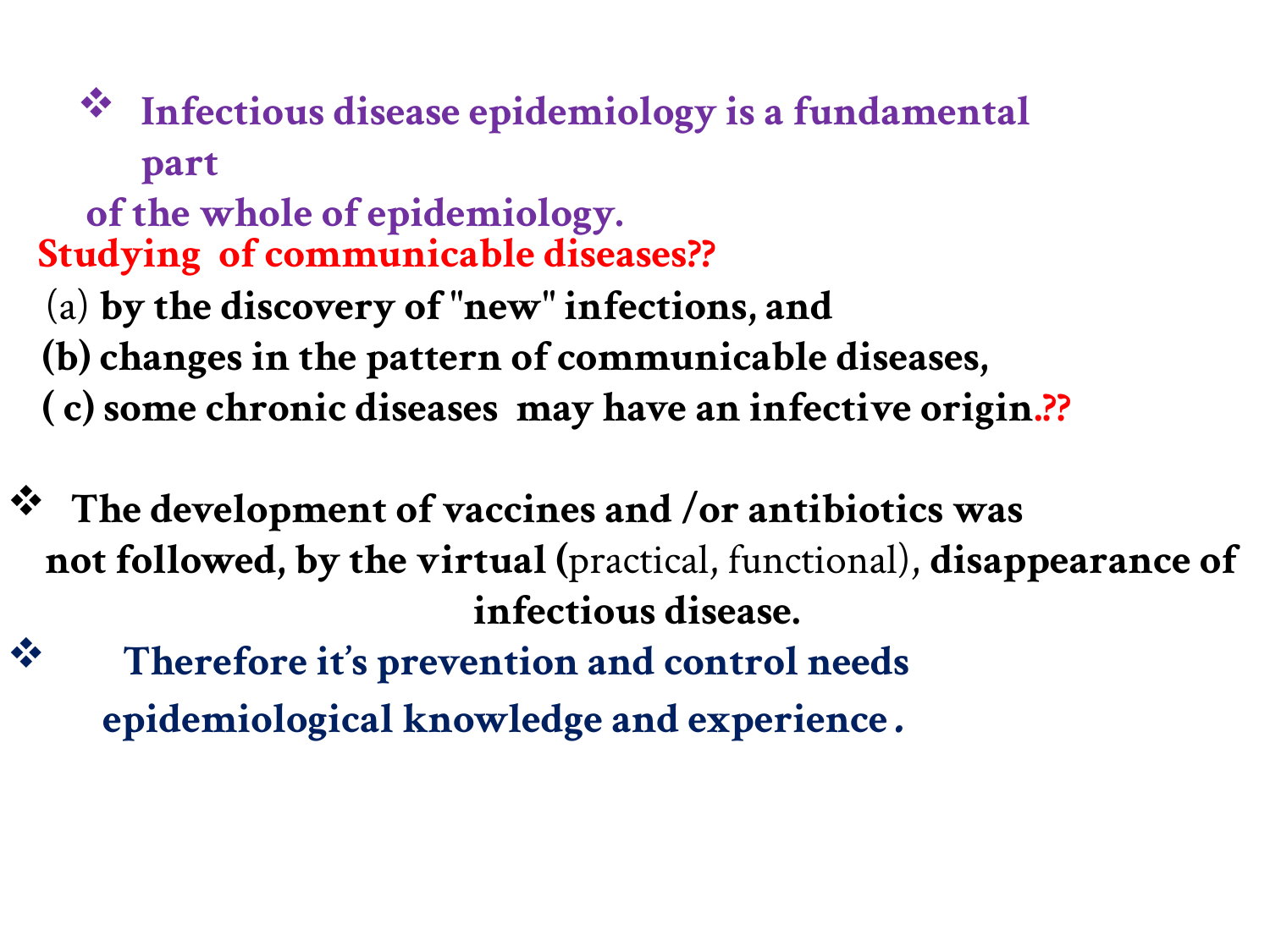

Infectious disease epidemiology is a fundamental part
 of the whole of epidemiology.
   Studying  of communicable diseases??
    (a) by the discovery of "new" infections, and
    (b) changes in the pattern of communicable diseases,
    ( c) some chronic diseases  may have an infective origin.??

The development of vaccines and /or antibiotics was
    not followed, by the virtual (practical, functional), disappearance of    infectious disease.
      Therefore it’s prevention and control needs
           epidemiological knowledge and experience .